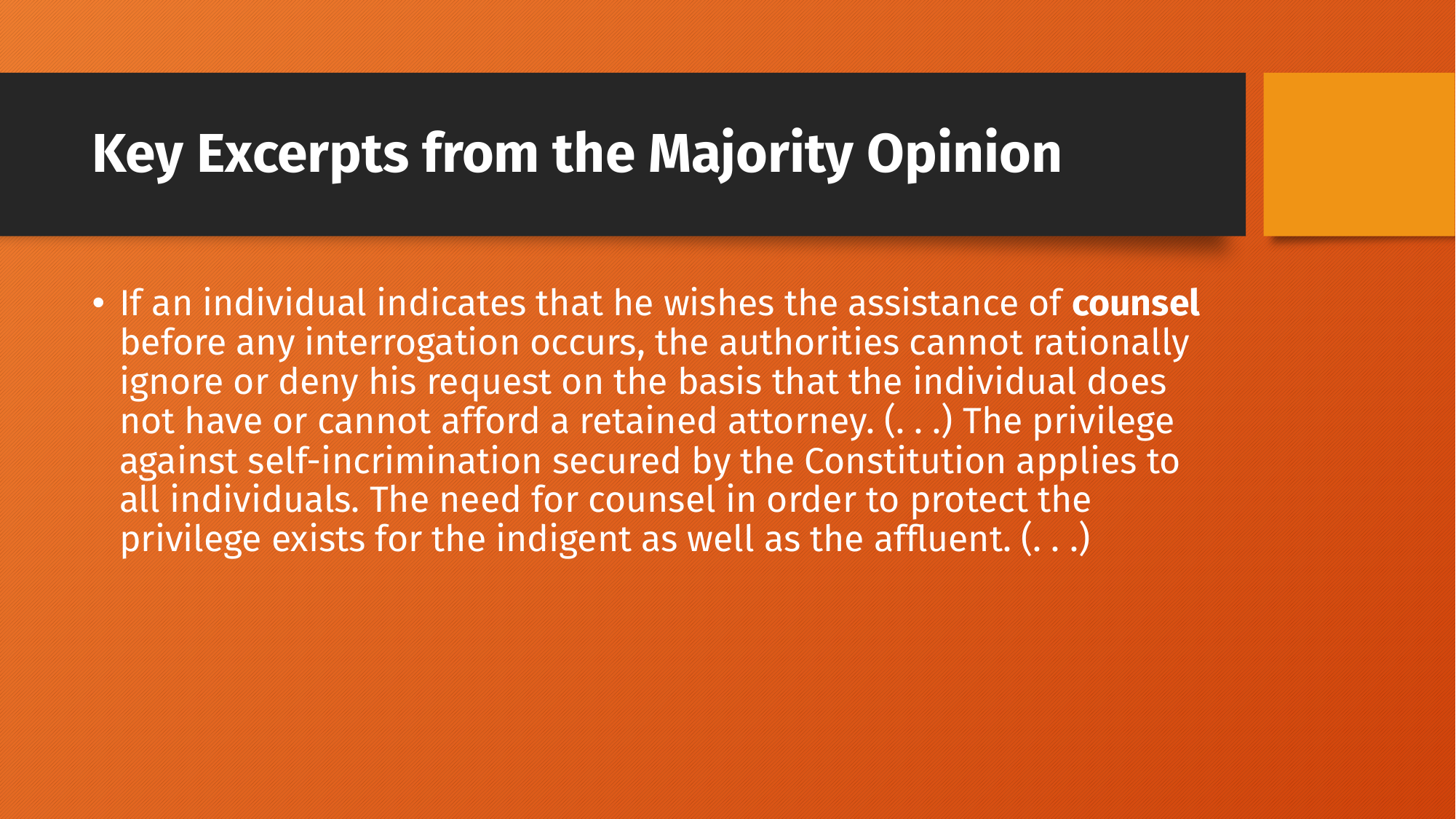

# Key Excerpts from the Majority Opinion
If an individual indicates that he wishes the assistance of counsel before any interrogation occurs, the authorities cannot rationally ignore or deny his request on the basis that the individual does not have or cannot afford a retained attorney. (. . .) The privilege against self-incrimination secured by the Constitution applies to all individuals. The need for counsel in order to protect the privilege exists for the indigent as well as the affluent. (. . .)